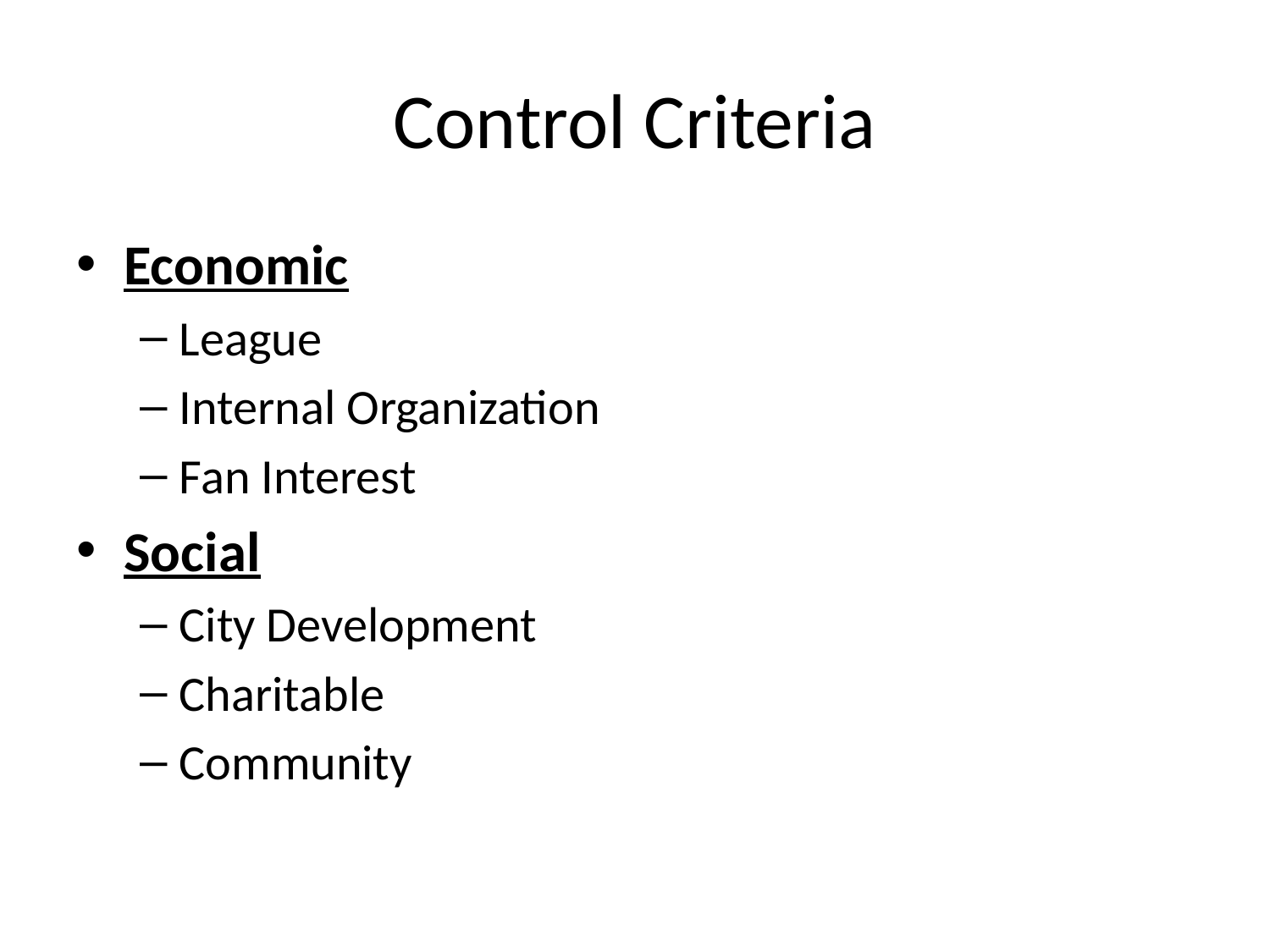

# Control Criteria
Economic
League
Internal Organization
Fan Interest
Social
City Development
Charitable
Community